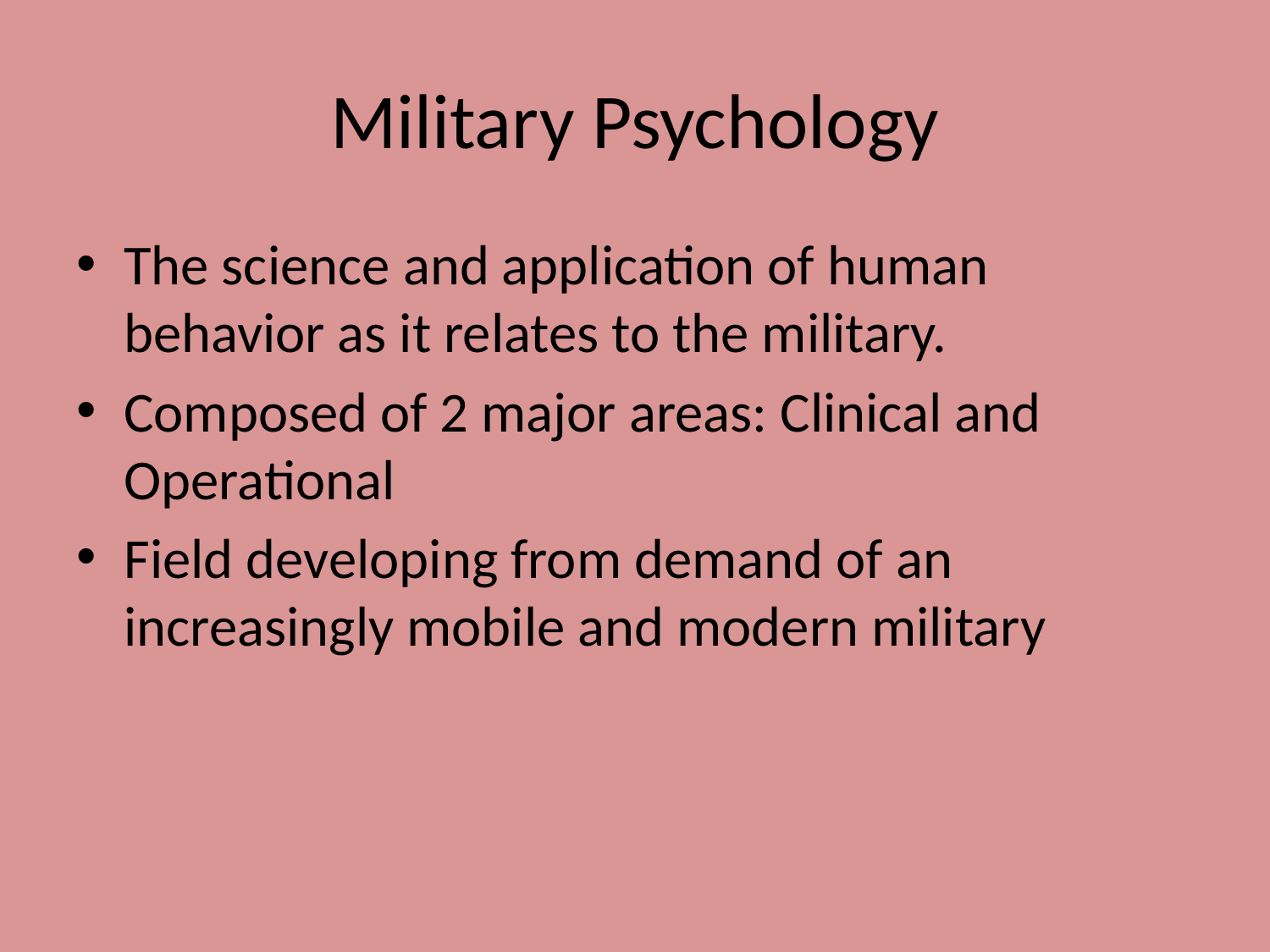

# Military Psychology
The science and application of human behavior as it relates to the military.
Composed of 2 major areas: Clinical and Operational
Field developing from demand of an increasingly mobile and modern military